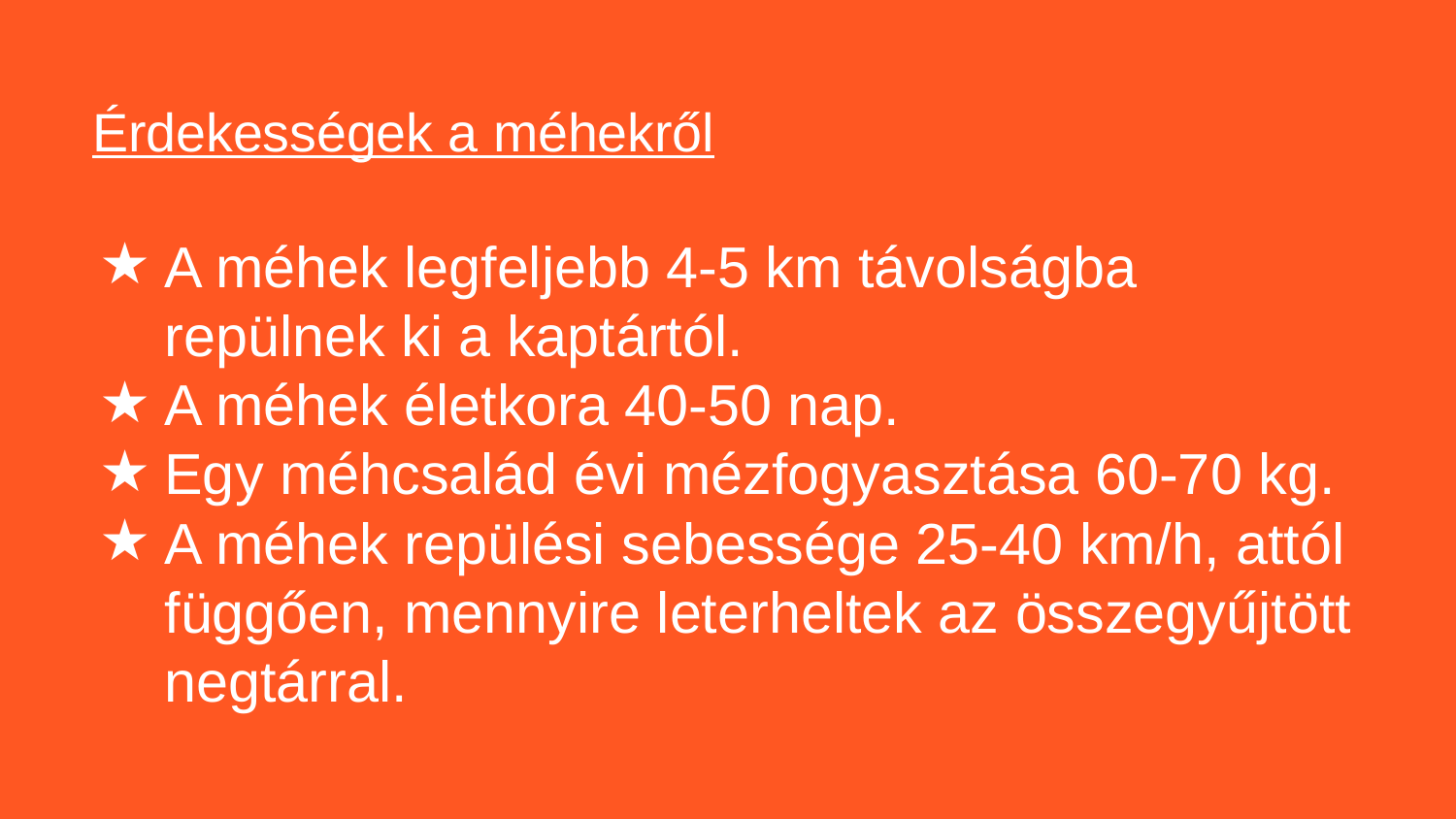

# Érdekességek a méhekről

A méhek legfeljebb 4-5 km távolságba repülnek ki a kaptártól.
A méhek életkora 40-50 nap.
Egy méhcsalád évi mézfogyasztása 60-70 kg.
A méhek repülési sebessége 25-40 km/h, attól függően, mennyire leterheltek az összegyűjtött negtárral.